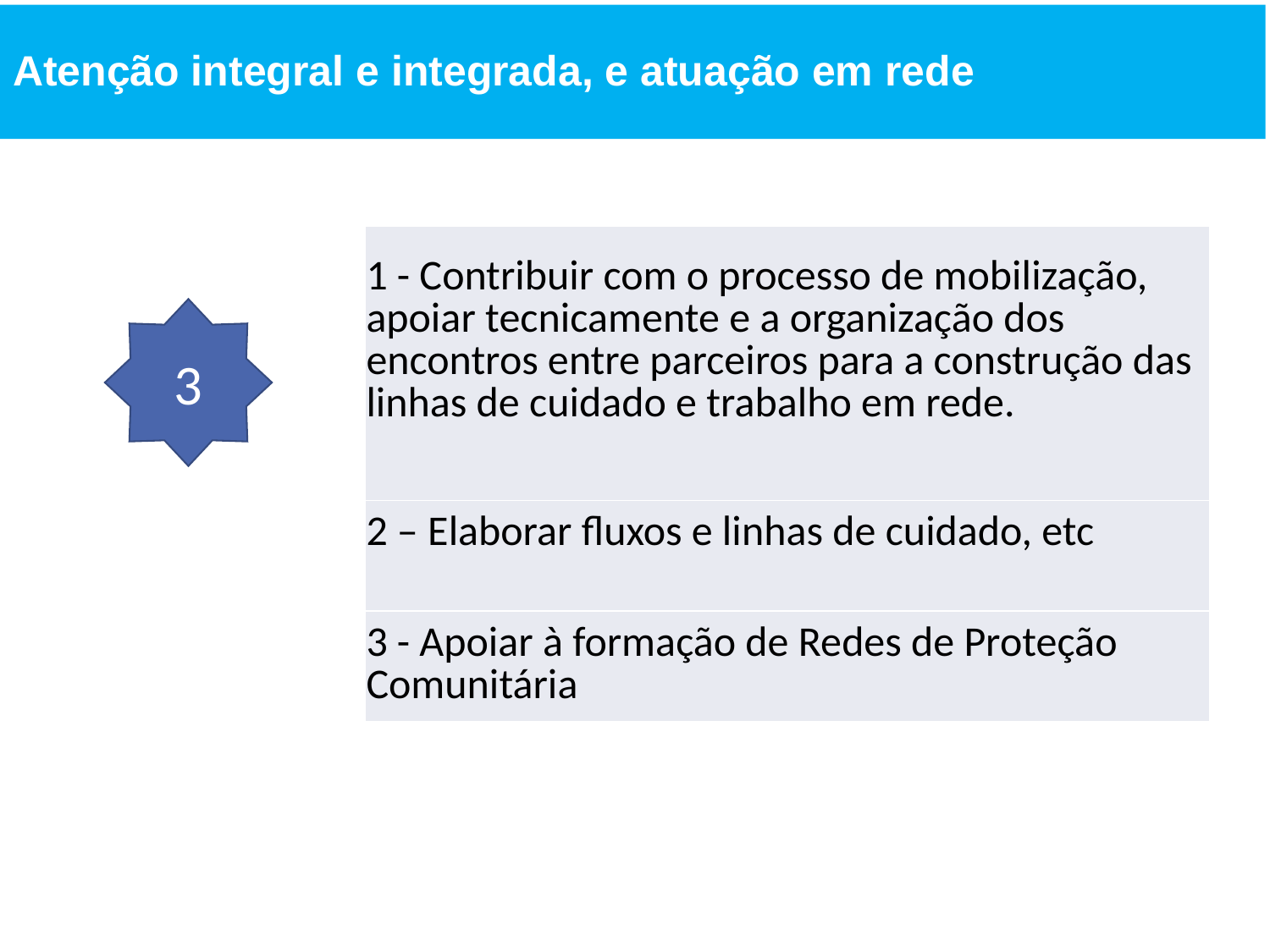

# Atenção integral e integrada, e atuação em rede
| 1 - Contribuir com o processo de mobilização, apoiar tecnicamente e a organização dos encontros entre parceiros para a construção das linhas de cuidado e trabalho em rede. |
| --- |
| 2 – Elaborar fluxos e linhas de cuidado, etc |
| 3 - Apoiar à formação de Redes de Proteção Comunitária |
3